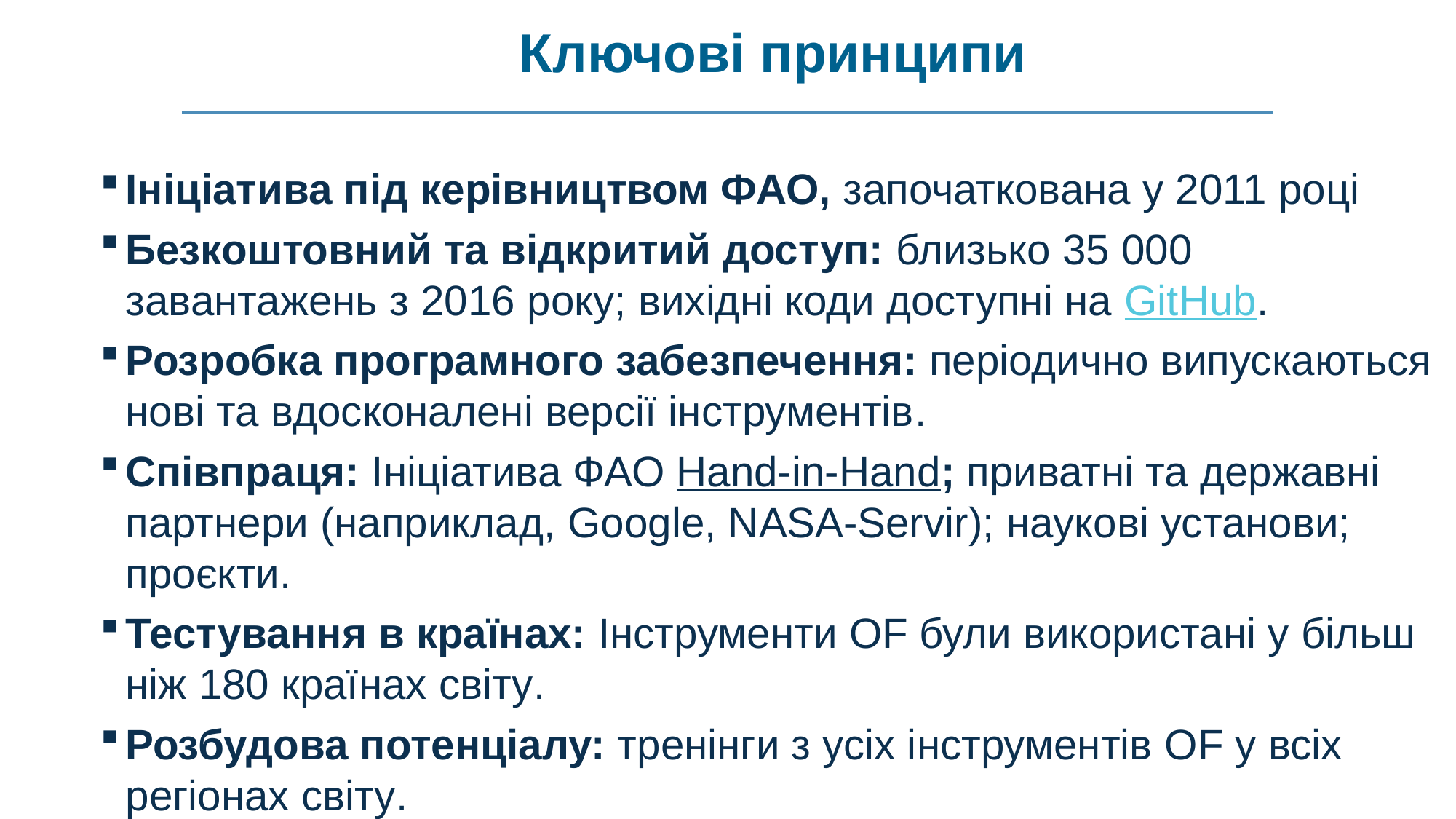

Ключові принципи
Ініціатива під керівництвом ФАО, започаткована у 2011 році
Безкоштовний та відкритий доступ: близько 35 000 завантажень з 2016 року; вихідні коди доступні на GitHub.
Розробка програмного забезпечення: періодично випускаються нові та вдосконалені версії інструментів.
Співпраця: Ініціатива ФАО Hand-in-Hand; приватні та державні партнери (наприклад, Google, NASA-Servir); наукові установи; проєкти.
Тестування в країнах: Інструменти OF були використані у більш ніж 180 країнах світу.
Розбудова потенціалу: тренінги з усіх інструментів OF у всіх регіонах світу.